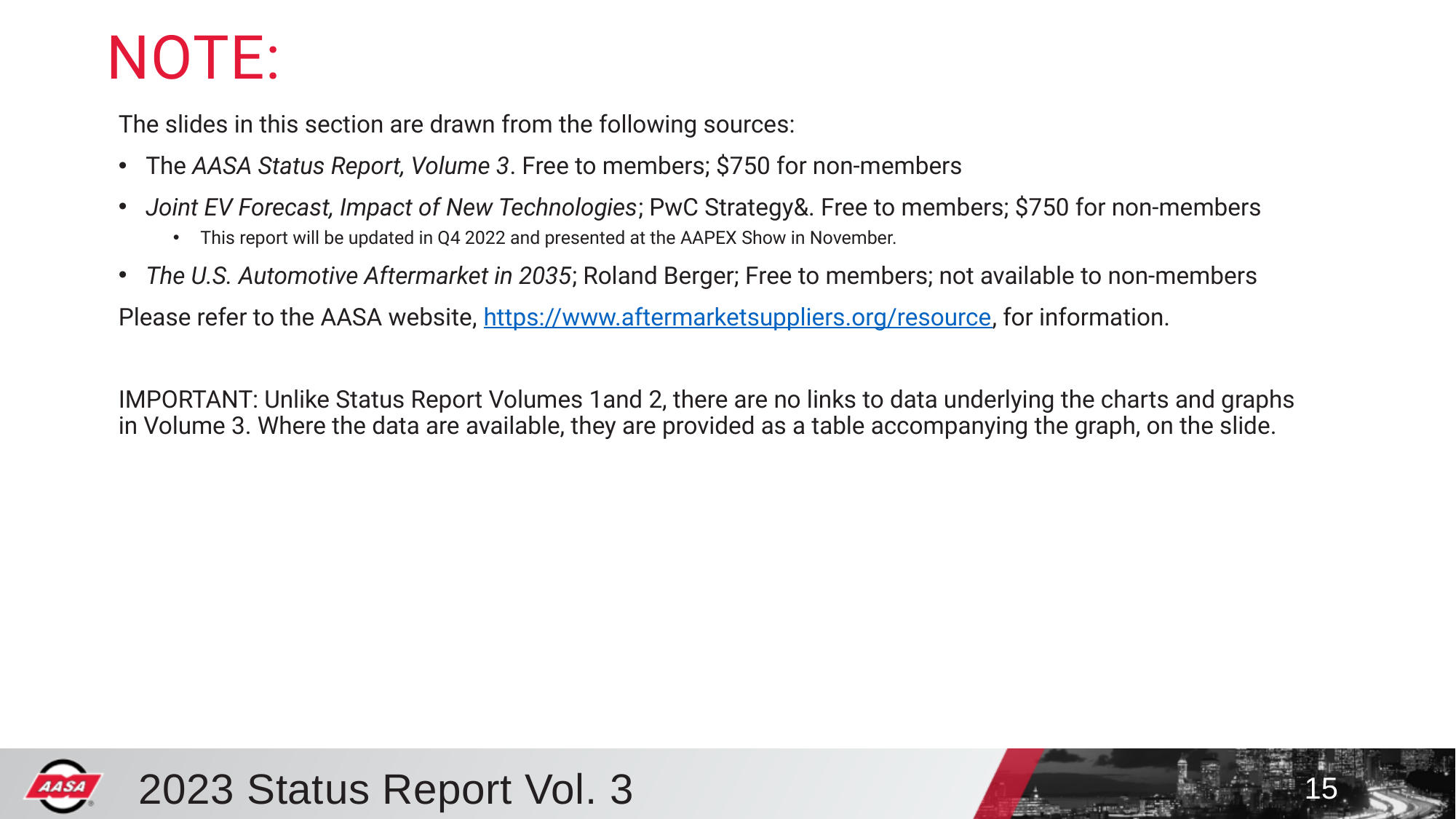

# NOTE:
The slides in this section are drawn from the following sources:
The AASA Status Report, Volume 3. Free to members; $750 for non-members
Joint EV Forecast, Impact of New Technologies; PwC Strategy&. Free to members; $750 for non-members
This report will be updated in Q4 2022 and presented at the AAPEX Show in November.
The U.S. Automotive Aftermarket in 2035; Roland Berger; Free to members; not available to non-members
Please refer to the AASA website, https://www.aftermarketsuppliers.org/resource, for information.

IMPORTANT: Unlike Status Report Volumes 1and 2, there are no links to data underlying the charts and graphs in Volume 3. Where the data are available, they are provided as a table accompanying the graph, on the slide.

15